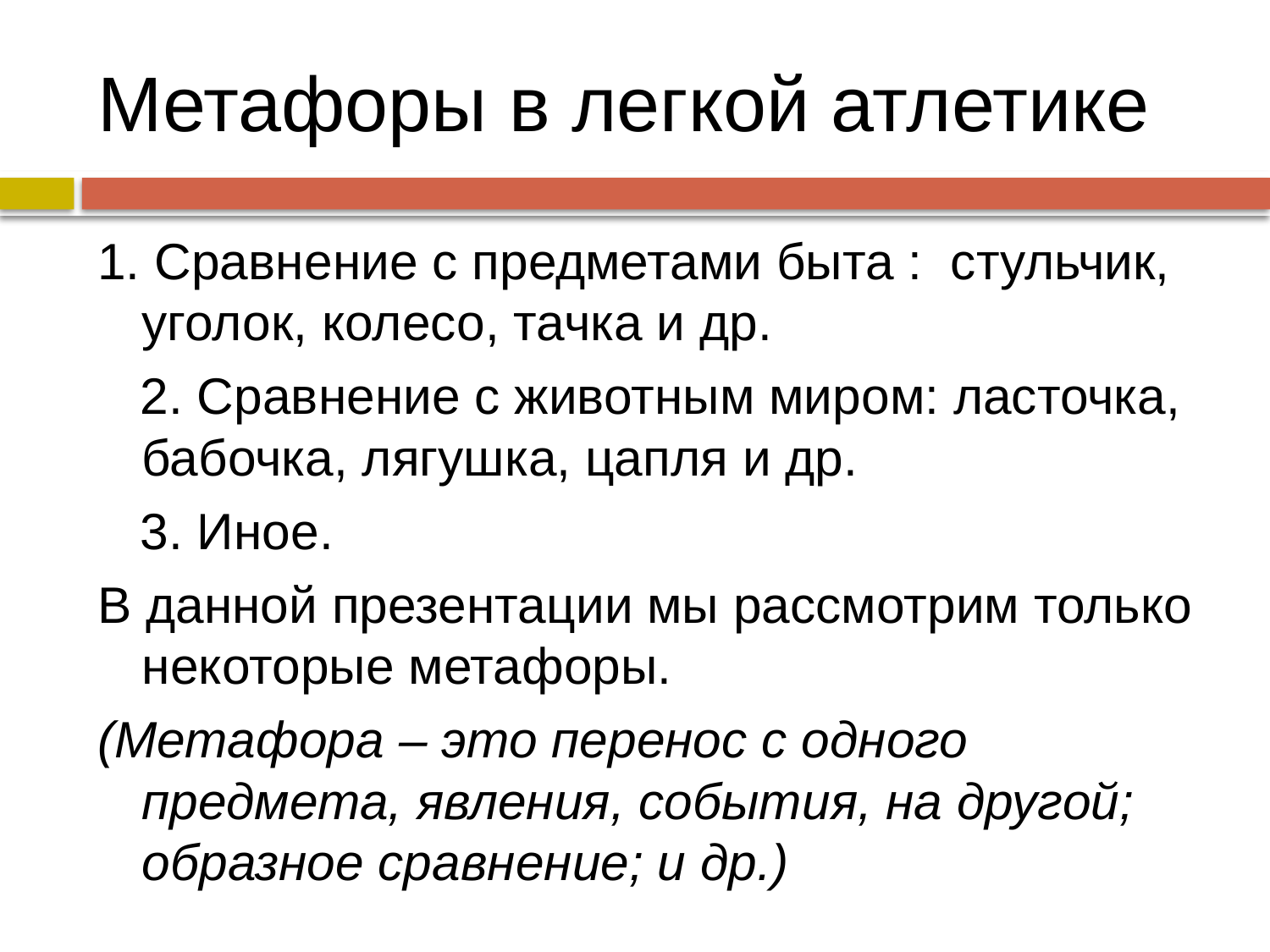

# Метафоры в легкой атлетике
1. Сравнение с предметами быта :  стульчик, уголок, колесо, тачка и др.
   2. Сравнение с животным миром: ласточка, бабочка, лягушка, цапля и др.
   3. Иное.
В данной презентации мы рассмотрим только некоторые метафоры.
(Метафора – это перенос с одного предмета, явления, события, на другой; образное сравнение; и др.)